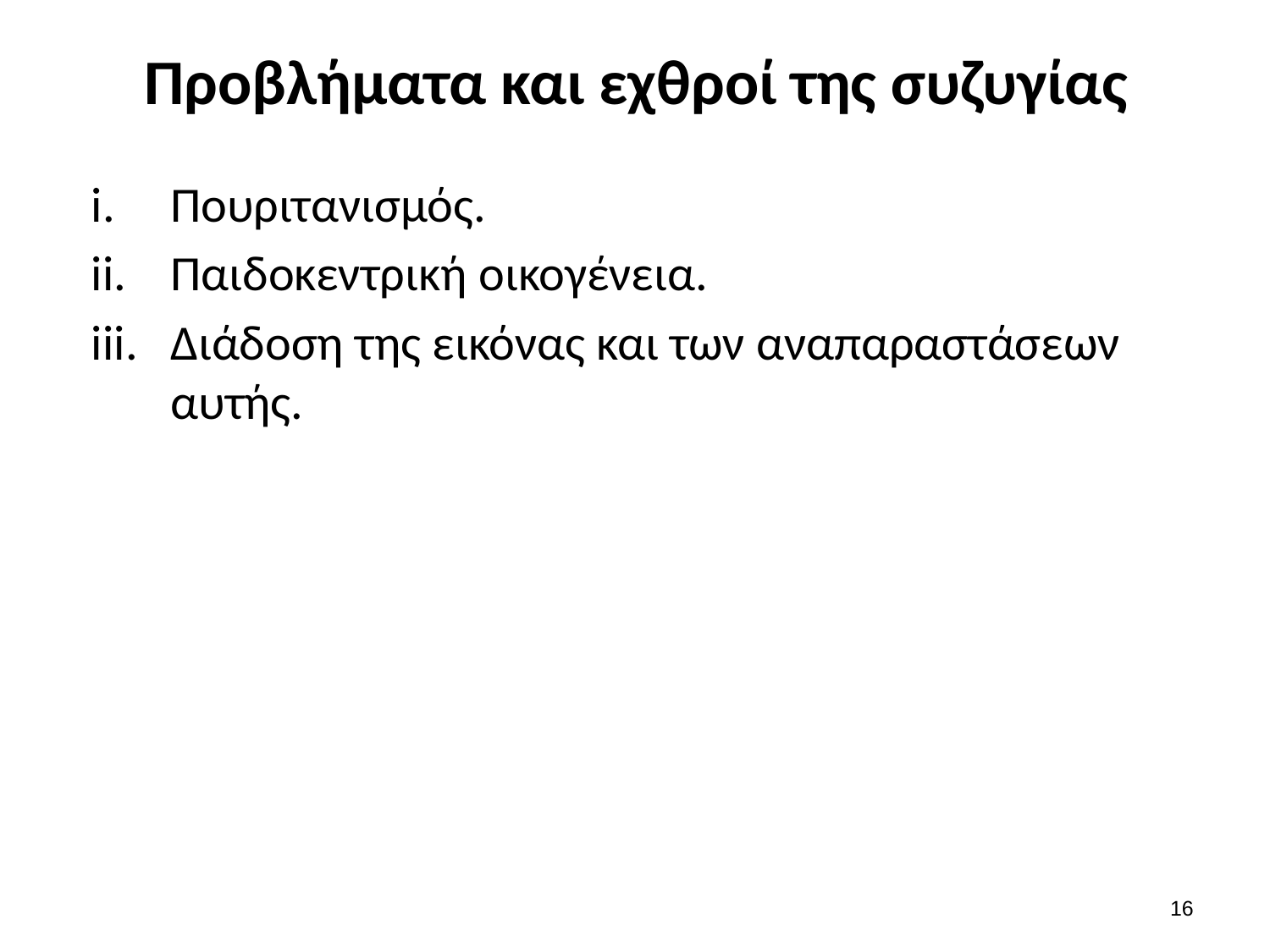

# Προβλήματα και εχθροί της συζυγίας
Πουριτανισμός.
Παιδοκεντρική οικογένεια.
Διάδοση της εικόνας και των αναπαραστάσεων αυτής.
16